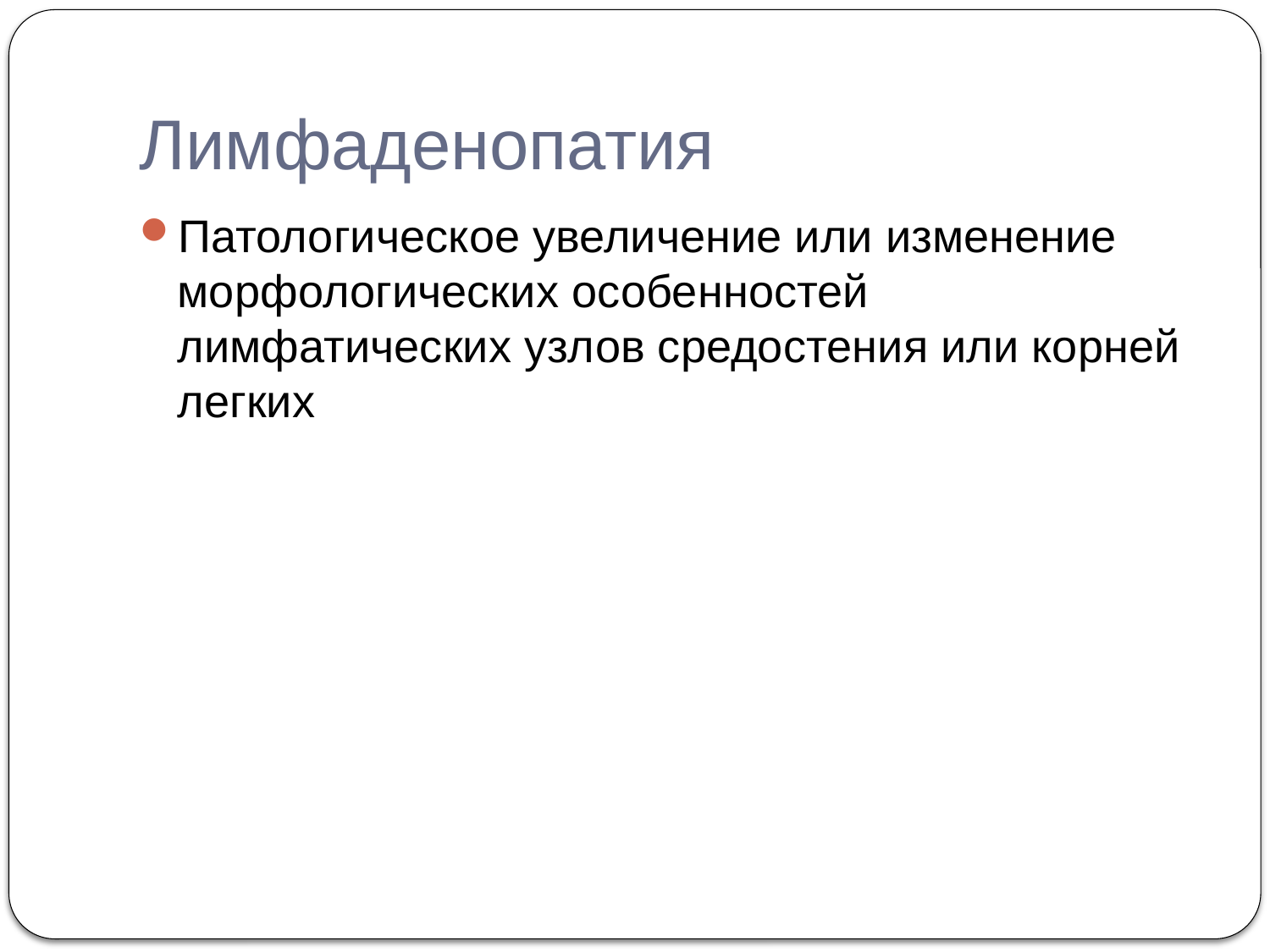

# Лимфаденопатия
Патологическое увеличение или изменение морфологических особенностей лимфатических узлов средостения или корней легких